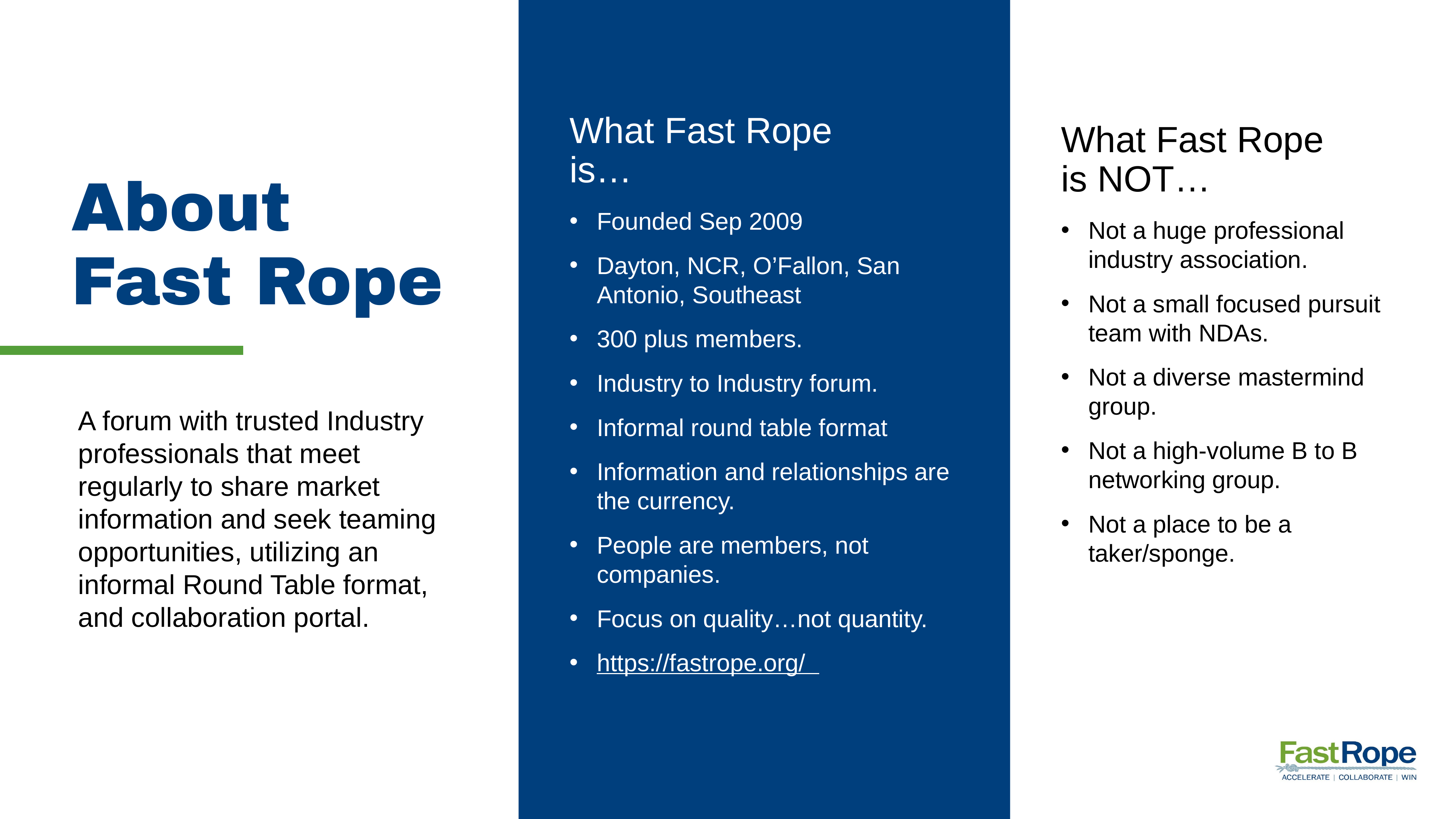

What Fast Rope
is…
Founded Sep 2009
Dayton, NCR, O’Fallon, San Antonio, Southeast
300 plus members.
Industry to Industry forum.
Informal round table format
Information and relationships are the currency.
People are members, not companies.
Focus on quality…not quantity.
https://fastrope.org/
What Fast Rope
is NOT…
Not a huge professional industry association.
Not a small focused pursuit team with NDAs.
Not a diverse mastermind group.
Not a high-volume B to B networking group.
Not a place to be a taker/sponge.
# About Fast Rope
A forum with trusted Industry professionals that meet regularly to share market information and seek teaming opportunities, utilizing an informal Round Table format, and collaboration portal.